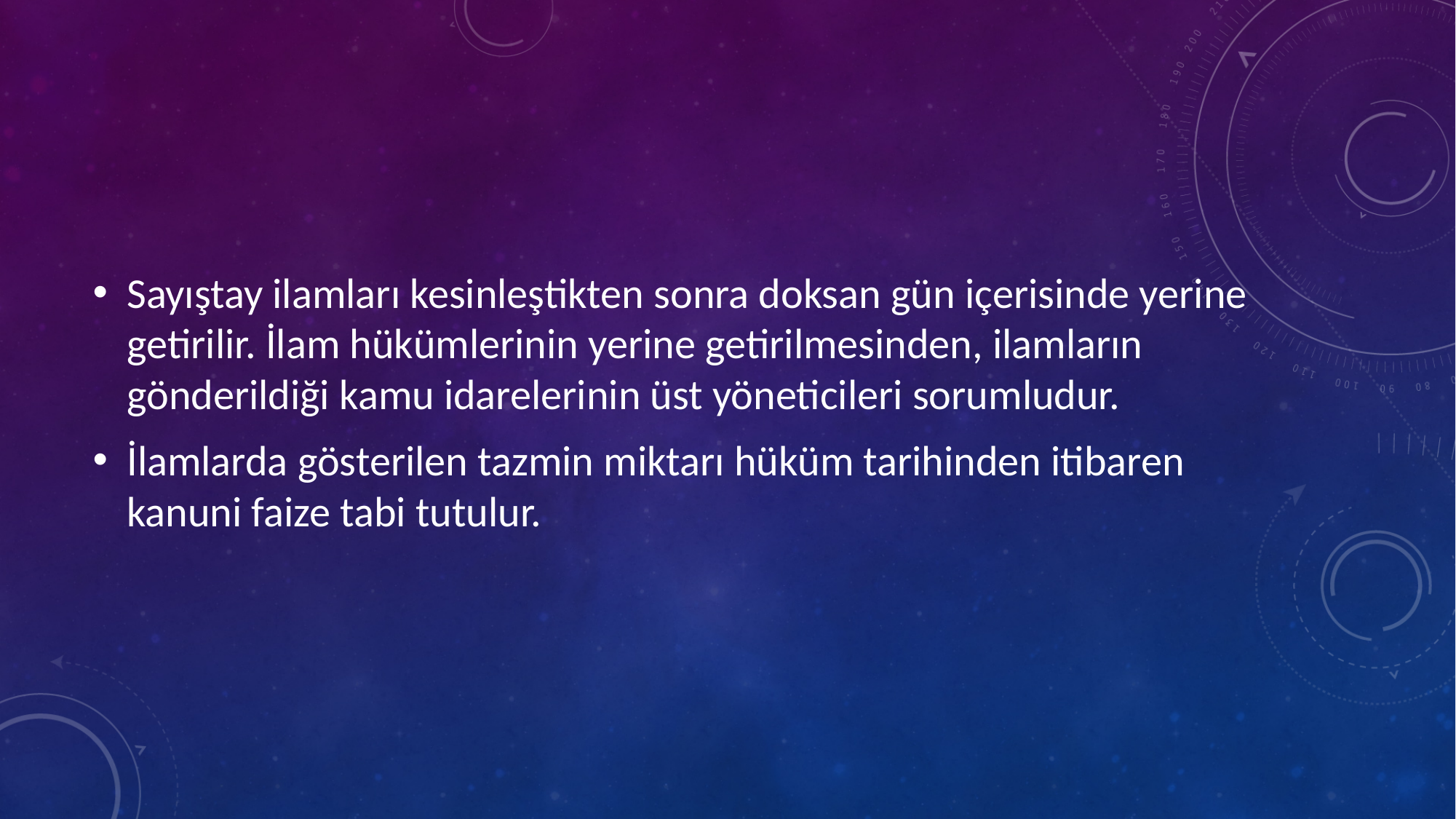

Sayıştay ilamları kesinleştikten sonra doksan gün içerisinde yerine getirilir. İlam hükümlerinin yerine getirilmesinden, ilamların gönderildiği kamu idarelerinin üst yöneticileri sorumludur.
İlamlarda gösterilen tazmin miktarı hüküm tarihinden itibaren kanuni faize tabi tutulur.